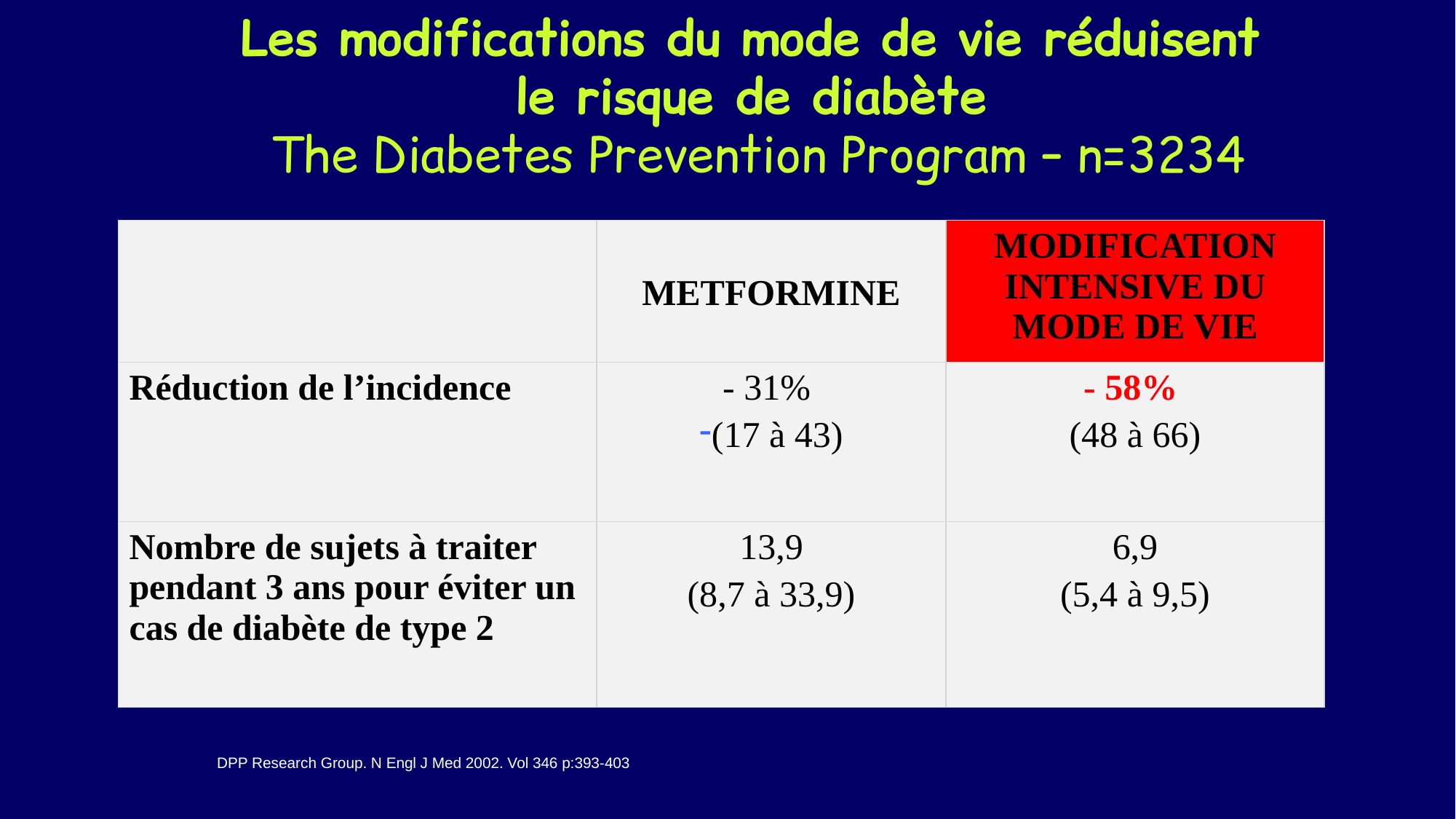

# Les modifications du mode de vie réduisent le risque de diabète The Diabetes Prevention Program – n=3234
|  | METFORMINE | MODIFICATION INTENSIVE DU MODE DE VIE |
| --- | --- | --- |
| Réduction de l’incidence | - 31% (17 à 43) | - 58% (48 à 66) |
| Nombre de sujets à traiter pendant 3 ans pour éviter un cas de diabète de type 2 | 13,9 (8,7 à 33,9) | 6,9 (5,4 à 9,5) |
DPP Research Group. N Engl J Med 2002. Vol 346 p:393-403